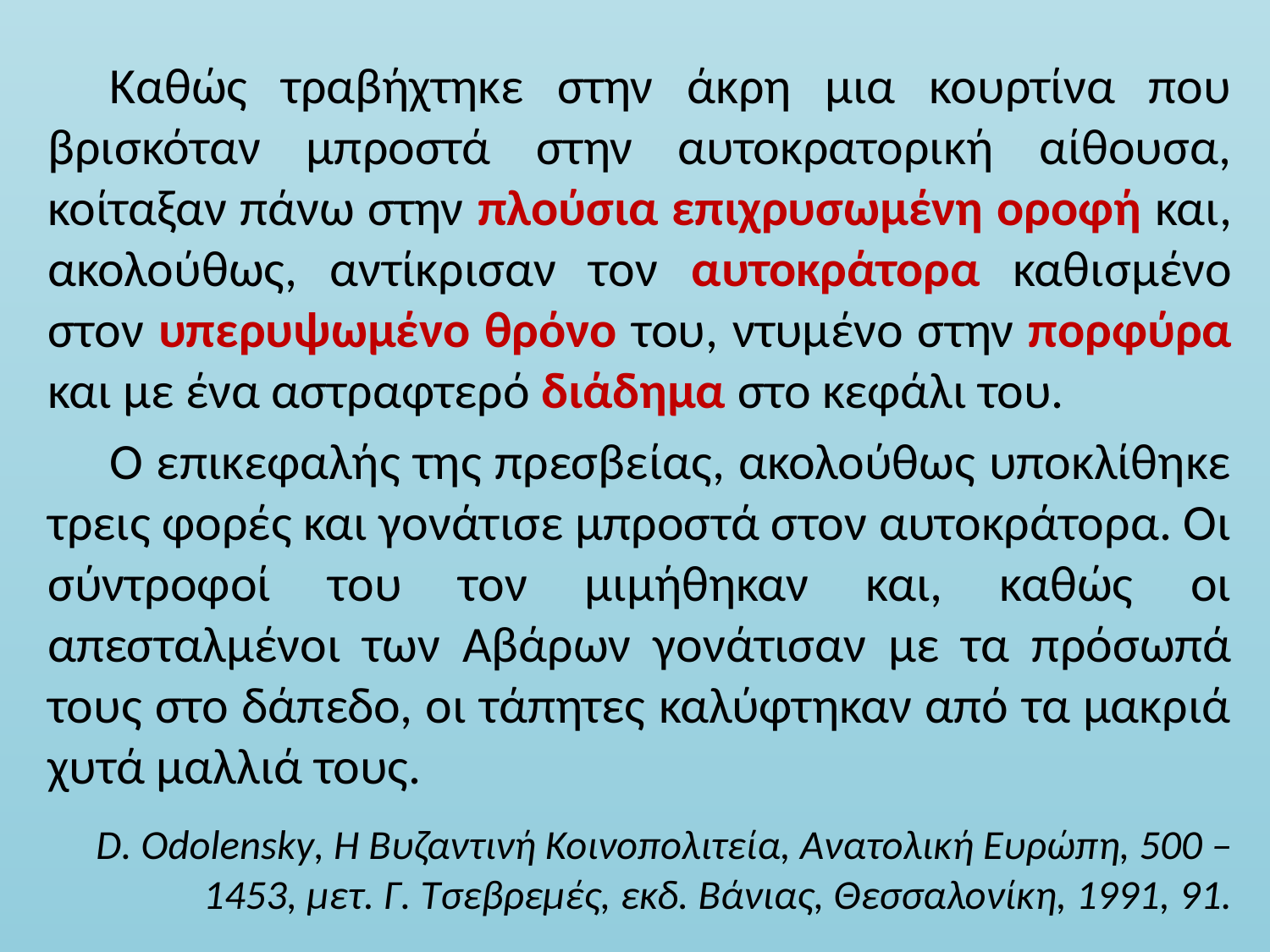

Καθώς τραβήχτηκε στην άκρη μια κουρτίνα που βρισκόταν μπροστά στην αυτοκρατορική αίθουσα, κοίταξαν πάνω στην πλούσια επιχρυσωμένη οροφή και, ακολούθως, αντίκρισαν τον αυτοκράτορα καθισμένο στον υπερυψωμένο θρόνο του, ντυμένο στην πορφύρα και με ένα αστραφτερό διάδημα στο κεφάλι του.
Ο επικεφαλής της πρεσβείας, ακολούθως υποκλίθηκε τρεις φορές και γονάτισε μπροστά στον αυτοκράτορα. Οι σύντροφοί του τον μιμήθηκαν και, καθώς οι απεσταλμένοι των Αβάρων γονάτισαν με τα πρόσωπά τους στο δάπεδο, οι τάπητες καλύφτηκαν από τα μακριά χυτά μαλλιά τους.
D. Odolensky, Η Βυζαντινή Κοινοπολιτεία, Ανατολική Ευρώπη, 500 – 1453, μετ. Γ. Τσεβρεμές, εκδ. Βάνιας, Θεσσαλονίκη, 1991, 91.